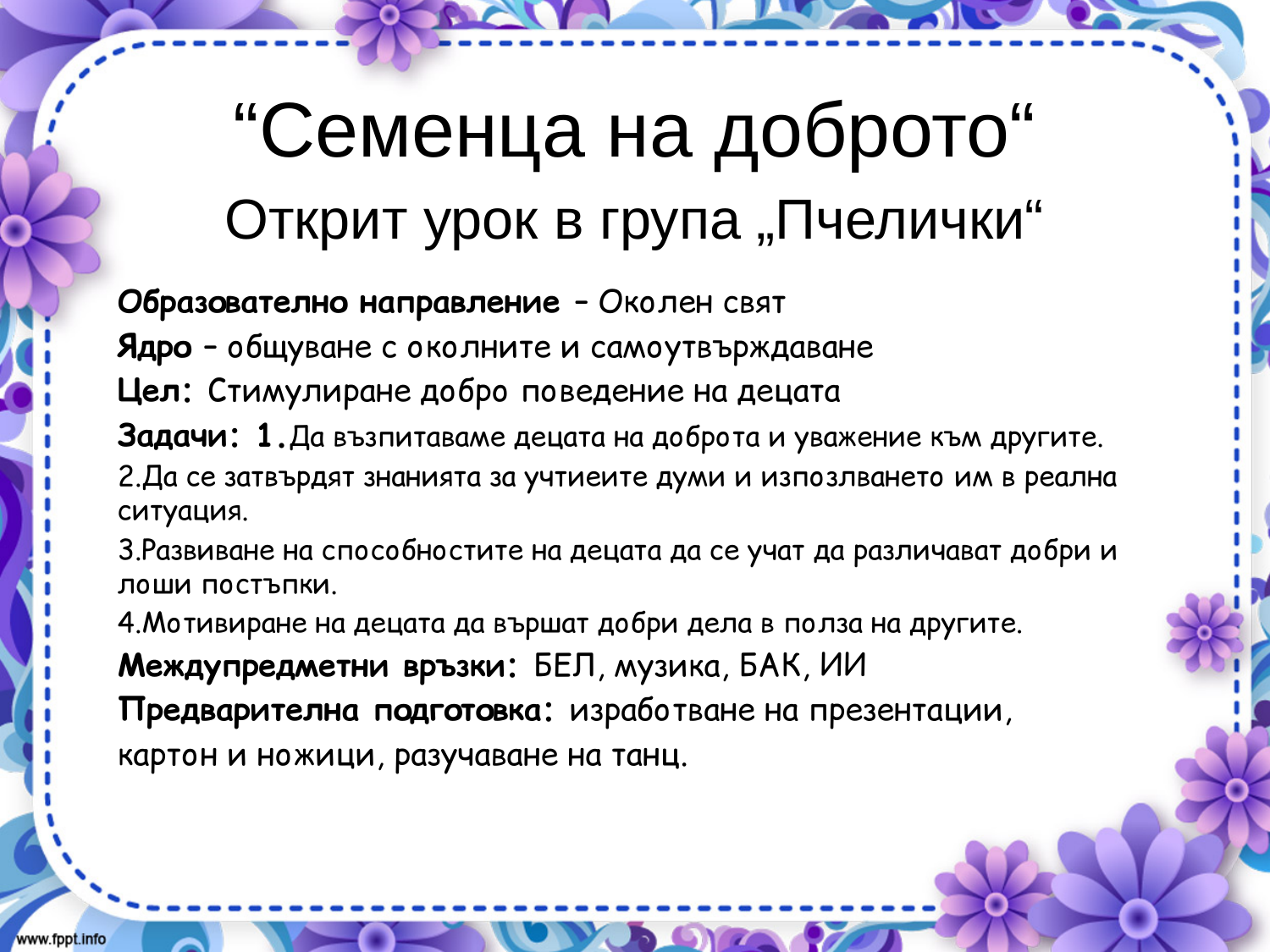

# “Семенца на доброто“
Открит урок в група „Пчелички“

Образователно направление – Околен свят
Ядро – общуване с околните и самоутвърждаване
Цел: Стимулиране добро поведение на децата
Задачи: 1.Да възпитаваме децата на доброта и уважение към другите.
2.Да се затвърдят знанията за учтиеите думи и изпозлването им в реална ситуация.
3.Развиване на способностите на децата да се учат да различават добри и лоши постъпки.
4.Мотивиране на децата да вършат добри дела в полза на другите.
Междупредметни връзки: БЕЛ, музика, БАК, ИИ
Предварителна подготовка: изработване на презентации,
картон и ножици, разучаване на танц.